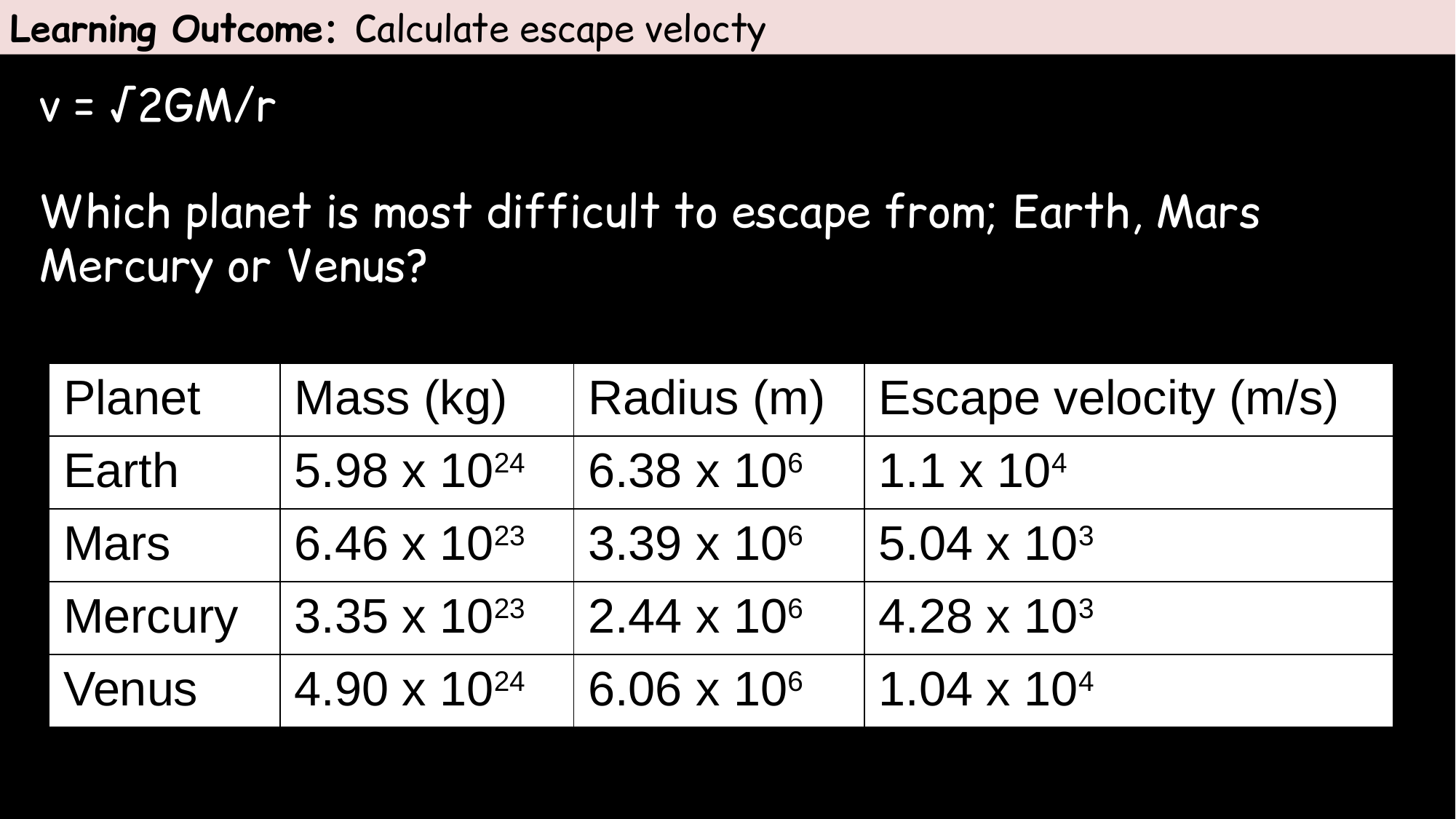

Learning Outcome: Calculate escape velocty

v = √2GM/r

Which planet is most difficult to escape from; Earth, Mars Mercury or Venus?

| Planet | Mass (kg) | Radius (m) | Escape velocity (m/s) |
| --- | --- | --- | --- |
| Earth | 5.98 x 1024 | 6.38 x 106 | 1.1 x 104 |
| Mars | 6.46 x 1023 | 3.39 x 106 | 5.04 x 103 |
| Mercury | 3.35 x 1023 | 2.44 x 106 | 4.28 x 103 |
| Venus | 4.90 x 1024 | 6.06 x 106 | 1.04 x 104 |